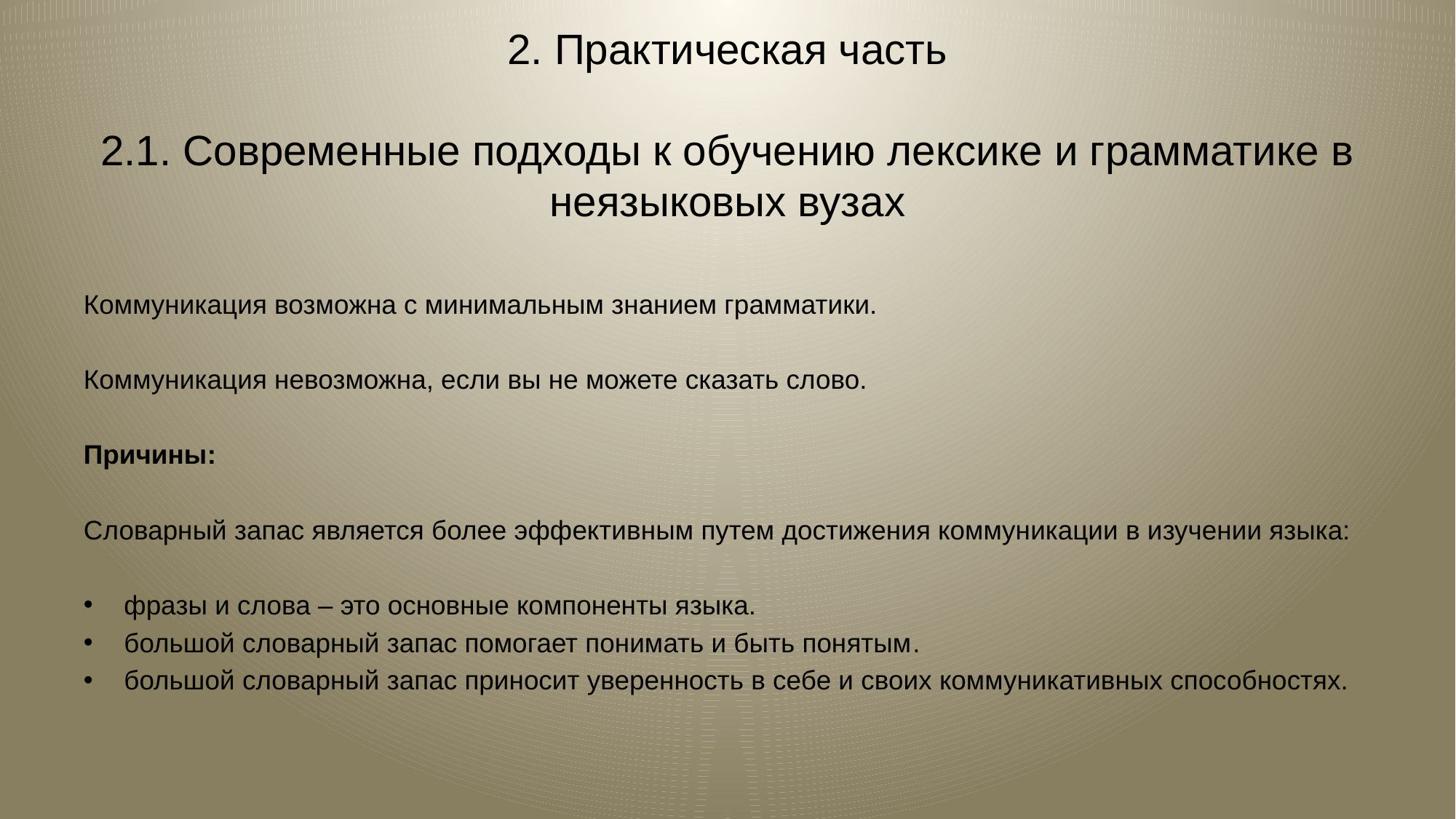

# 2. Практическая часть

2.1. Современные подходы к обучению лексике и грамматике в неязыковых вузах

Коммуникация возможна с минимальным знанием грамматики.

Коммуникация невозможна, если вы не можете сказать слово.

Причины:

Словарный запас является более эффективным путем достижения коммуникации в изучении языка:

фразы и слова – это основные компоненты языка.
большой словарный запас помогает понимать и быть понятым.
большой словарный запас приносит уверенность в себе и своих коммуникативных способностях.